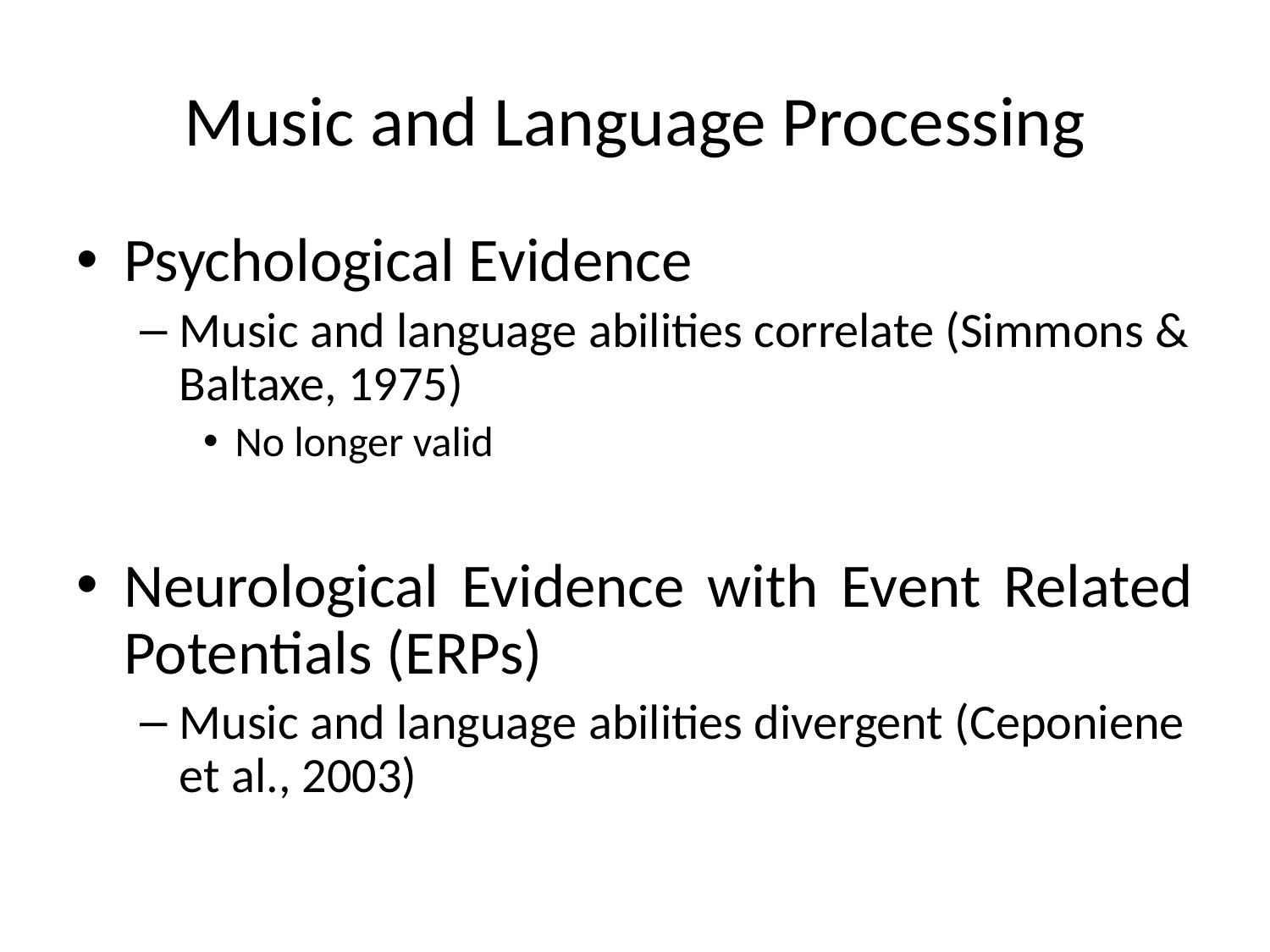

# Music and Language Processing
Psychological Evidence
Music and language abilities correlate (Simmons & Baltaxe, 1975)
No longer valid

Neurological Evidence with Event Related Potentials (ERPs)
Music and language abilities divergent (Ceponiene et al., 2003)